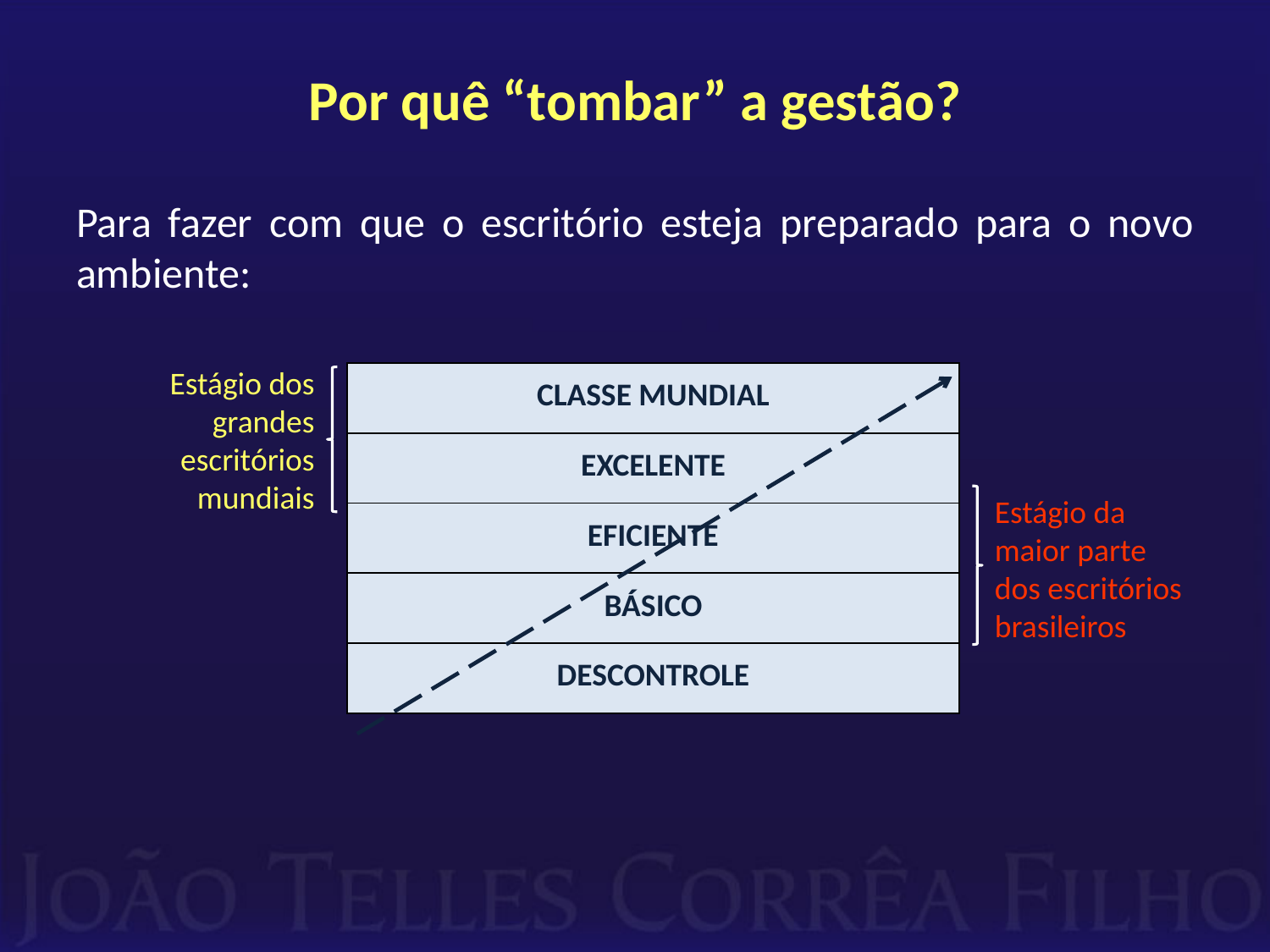

# Por quê “tombar” a gestão?
Para fazer com que o escritório esteja preparado para o novo ambiente:
Estágio dos grandes escritórios mundiais
| CLASSE MUNDIAL |
| --- |
| EXCELENTE |
| EFICIENTE |
| BÁSICO |
| DESCONTROLE |

Estágio da maior parte dos escritórios brasileiros